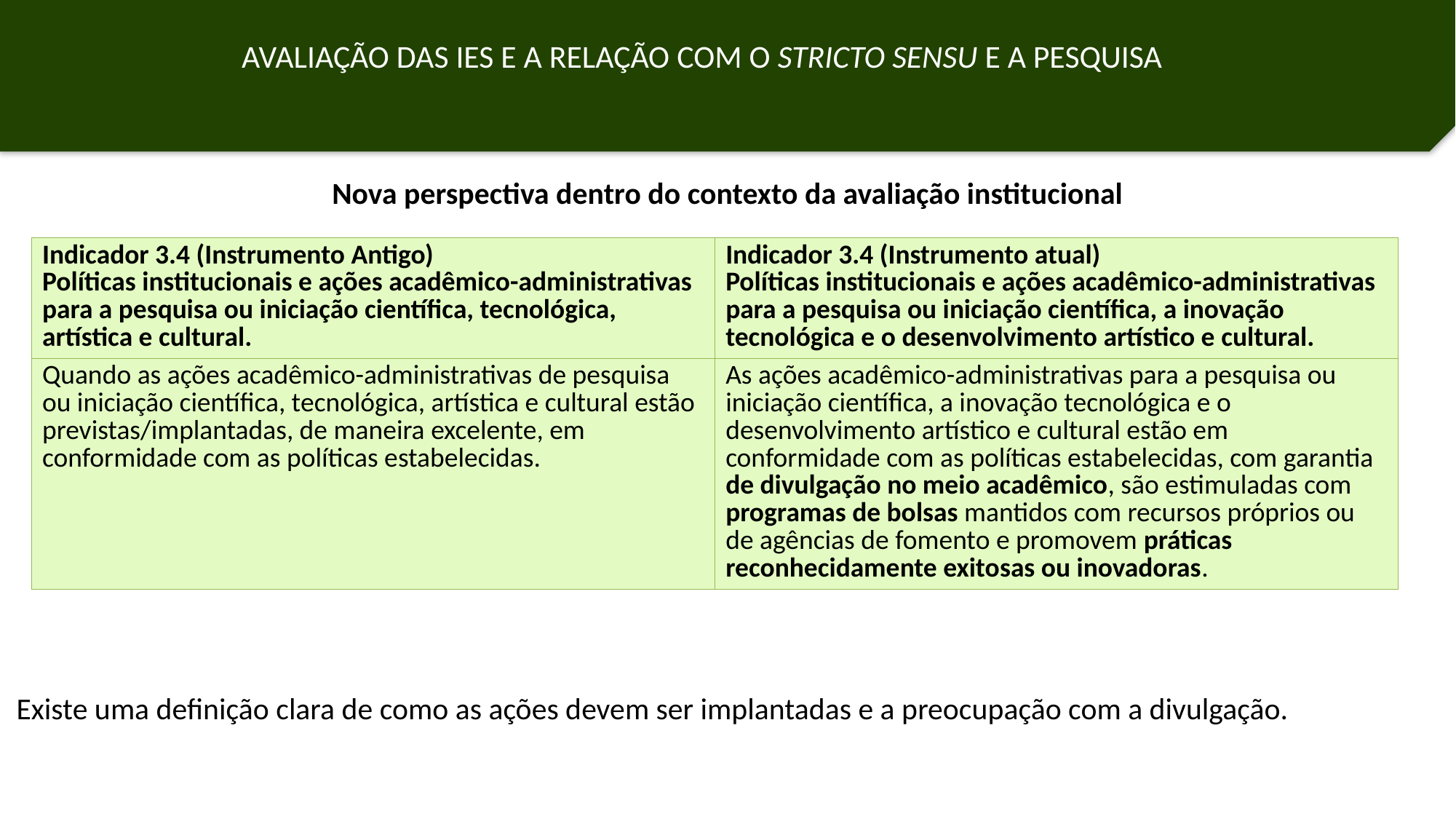

AVALIAÇÃO DAS IES E A RELAÇÃO COM O STRICTO SENSU E A PESQUISA
Nova perspectiva dentro do contexto da avaliação institucional
| Indicador 3.4 (Instrumento Antigo) Políticas institucionais e ações acadêmico-administrativas para a pesquisa ou iniciação científica, tecnológica, artística e cultural. | Indicador 3.4 (Instrumento atual) Políticas institucionais e ações acadêmico-administrativas para a pesquisa ou iniciação científica, a inovação tecnológica e o desenvolvimento artístico e cultural. |
| --- | --- |
| Quando as ações acadêmico-administrativas de pesquisa ou iniciação científica, tecnológica, artística e cultural estão previstas/implantadas, de maneira excelente, em conformidade com as políticas estabelecidas. | As ações acadêmico-administrativas para a pesquisa ou iniciação científica, a inovação tecnológica e o desenvolvimento artístico e cultural estão em conformidade com as políticas estabelecidas, com garantia de divulgação no meio acadêmico, são estimuladas com programas de bolsas mantidos com recursos próprios ou de agências de fomento e promovem práticas reconhecidamente exitosas ou inovadoras. |
Existe uma definição clara de como as ações devem ser implantadas e a preocupação com a divulgação.